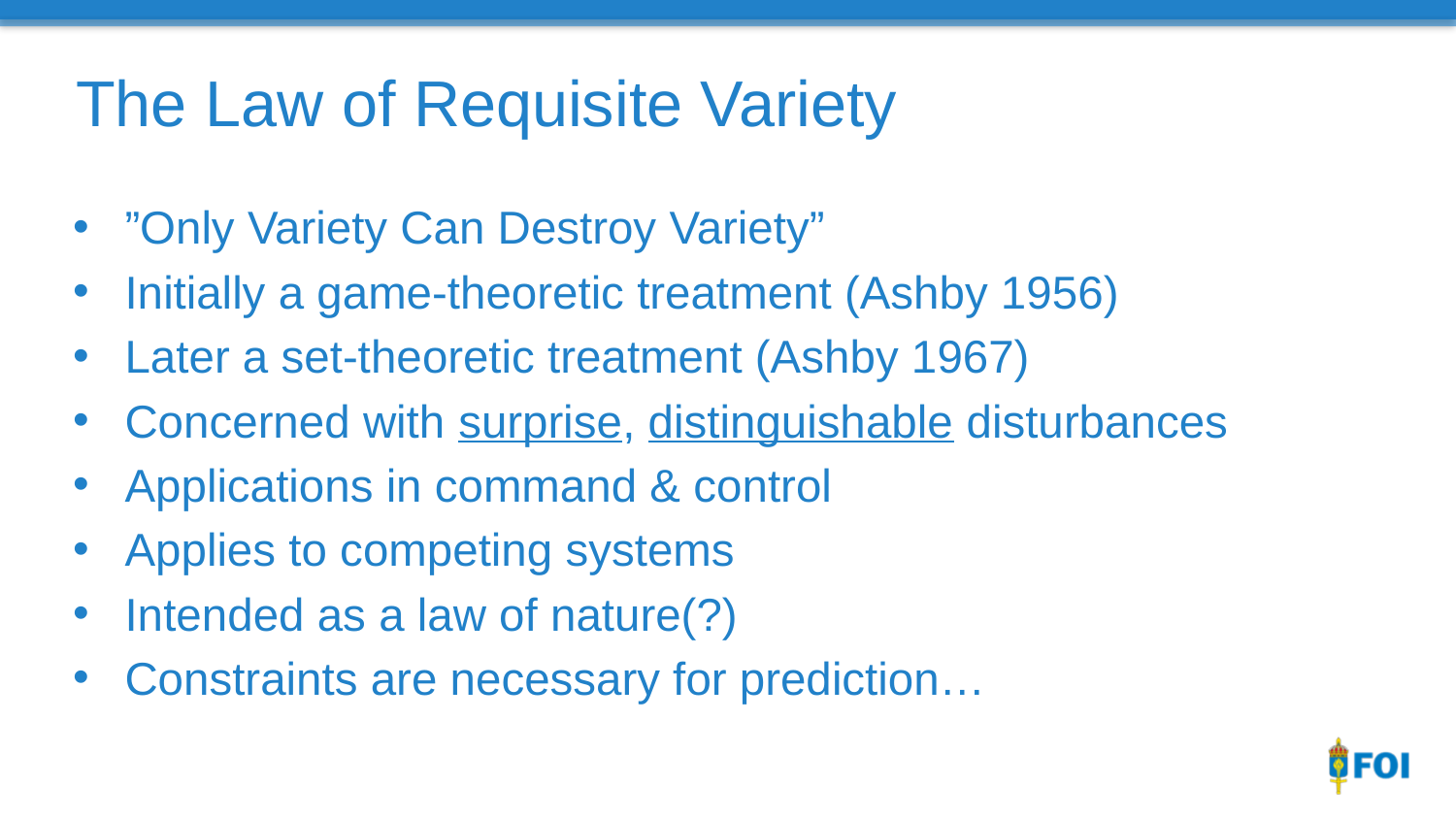

# The Law of Requisite Variety
”Only Variety Can Destroy Variety”
Initially a game-theoretic treatment (Ashby 1956)
Later a set-theoretic treatment (Ashby 1967)
Concerned with surprise, distinguishable disturbances
Applications in command & control
Applies to competing systems
Intended as a law of nature(?)
Constraints are necessary for prediction…